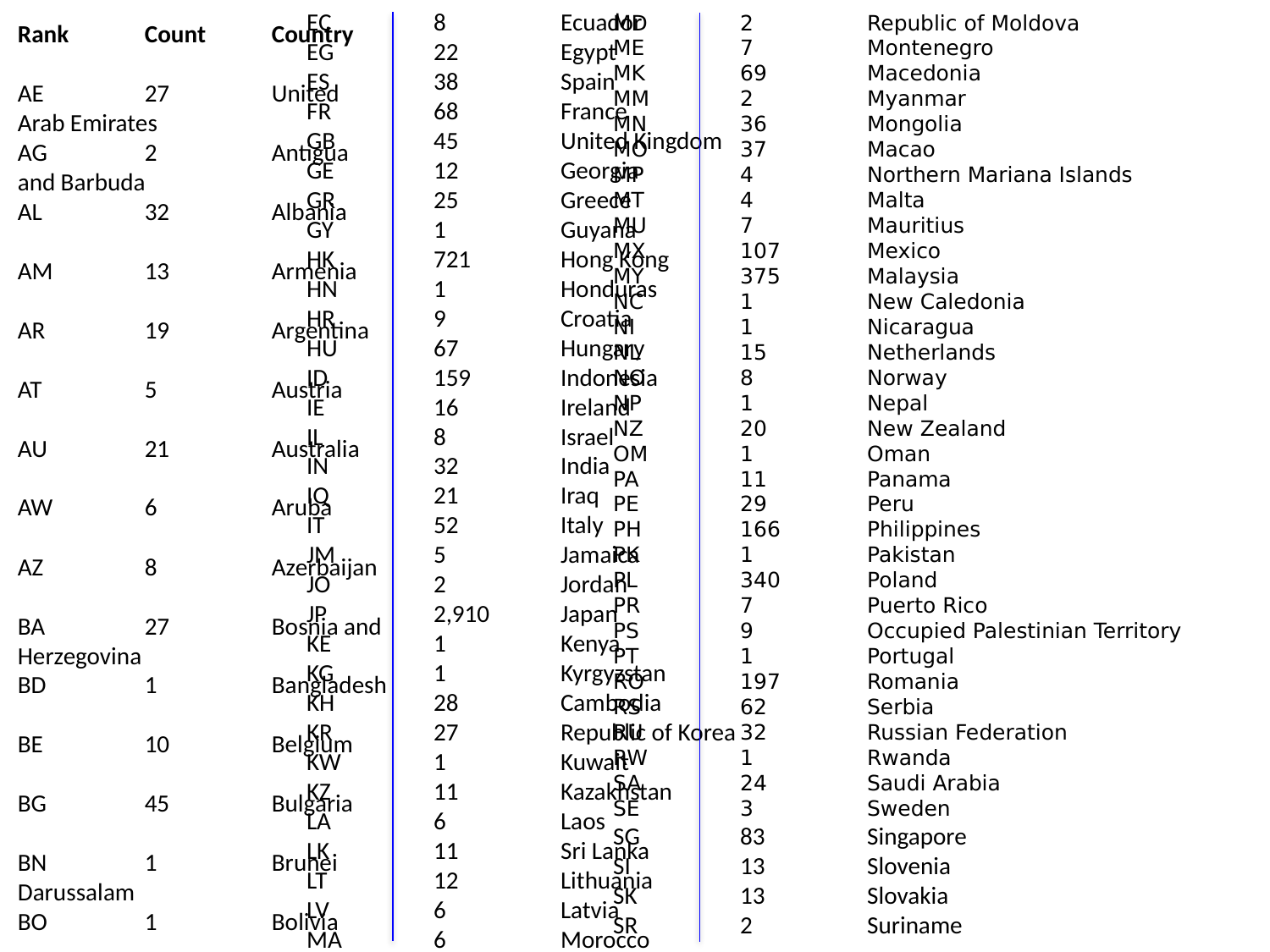

EC	8	Ecuador
EG	22	Egypt
ES	38	Spain
FR	68	France
GB	45	United Kingdom
GE	12	Georgia
GR	25	Greece
GY	1	Guyana
HK	721	Hong Kong
HN	1	Honduras
HR	9	Croatia
HU	67	Hungary
ID	159	Indonesia
IE	16	Ireland
IL	8	Israel
IN	32	India
IQ	21	Iraq
IT	52	Italy
JM	5	Jamaica
JO	2	Jordan
JP	2,910	Japan
KE	1	Kenya
KG	1	Kyrgyzstan
KH	28	Cambodia
KR	27	Republic of Korea
KW	1	Kuwait
KZ	11	Kazakhstan
LA	6	Laos
LK	11	Sri Lanka
LT	12	Lithuania
LV	6	Latvia
MA	6	Morocco
MD	2	Republic of Moldova
ME	7	Montenegro
MK	69	Macedonia
MM	2	Myanmar
MN	36	Mongolia
MO	37	Macao
MP	4	Northern Mariana Islands
MT	4	Malta
MU	7	Mauritius
MX	107	Mexico
MY	375	Malaysia
NC	1	New Caledonia
NI	1	Nicaragua
NL	15	Netherlands
NO	8	Norway
NP	1	Nepal
NZ	20	New Zealand
OM	1	Oman
PA	11	Panama
PE	29	Peru
PH	166	Philippines
PK	1	Pakistan
PL	340	Poland
PR	7	Puerto Rico
PS	9	Occupied Palestinian Territory
PT	1	Portugal
RO	197	Romania
RS	62	Serbia
RU	32	Russian Federation
RW	1	Rwanda
SA	24	Saudi Arabia
SE	3	Sweden
SG	83	Singapore
SI	13	Slovenia
SK	13	Slovakia
SR	2	Suriname

Rank	Count	Country
AE	27	United Arab Emirates
AG	2	Antigua and Barbuda
AL	32	Albania
AM	13	Armenia
AR	19	Argentina
AT	5	Austria
AU	21	Australia
AW	6	Aruba
AZ	8	Azerbaijan
BA	27	Bosnia and Herzegovina
BD	1	Bangladesh
BE	10	Belgium
BG	45	Bulgaria
BN	1	Brunei Darussalam
BO	1	Bolivia
BR	44	Brazil
BS	1	Bahamas
BY	7	Belarus
BZ	4	Belize
CA	125	Canada
CL	13	Chile
CN	4,622	China
CO	11	Colombia
CR	1	Costa Rica
CW	2	Curaçao
CY	1	Cyprus
CZ	37	Czech Republic
DE	21	Germany
DO	2	Dominican Republic
DZ	19	Algeria